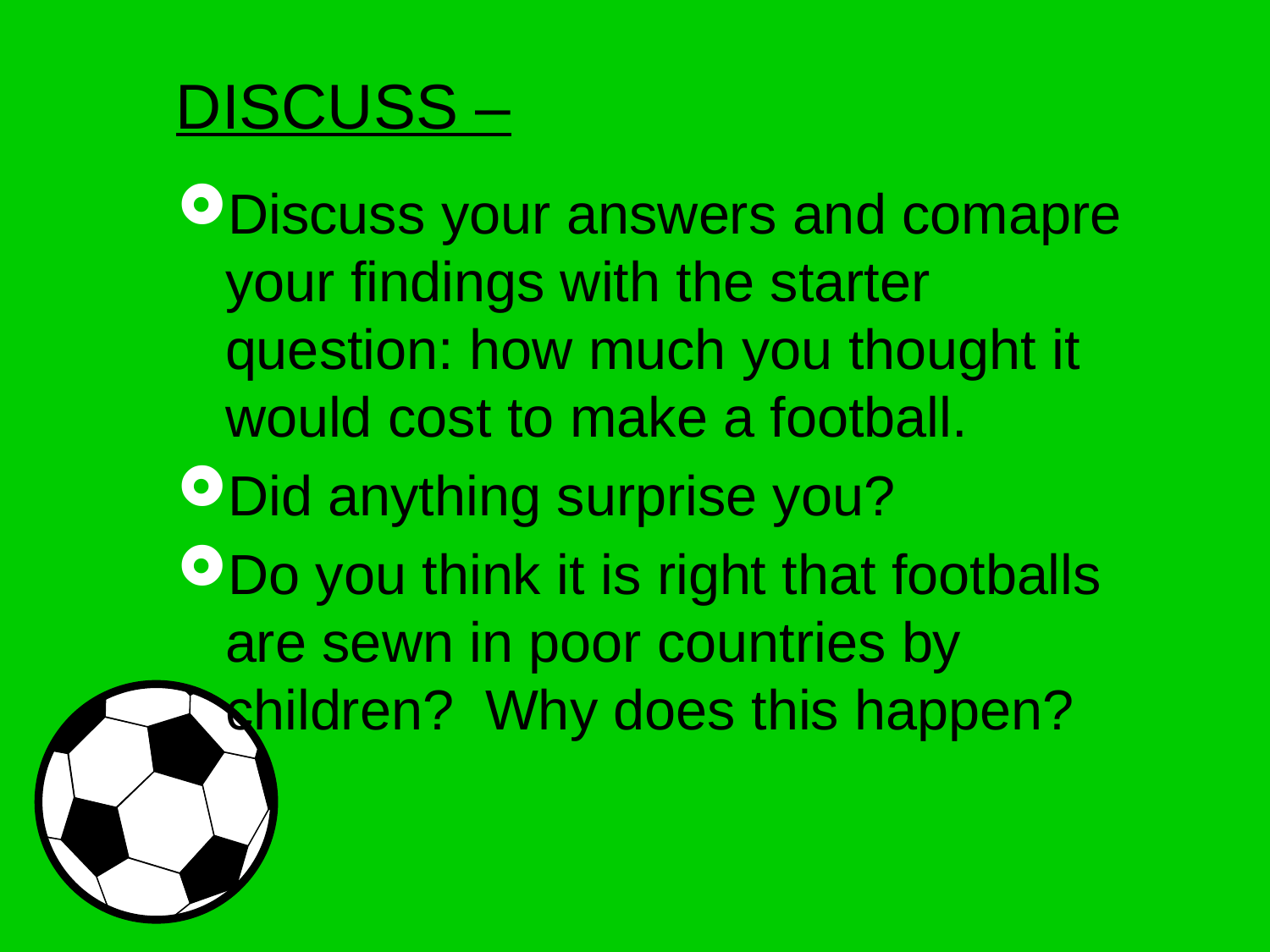

# DISCUSS –
Discuss your answers and comapre your findings with the starter question: how much you thought it would cost to make a football.
Did anything surprise you?
Do you think it is right that footballs are sewn in poor countries by children?  Why does this happen?